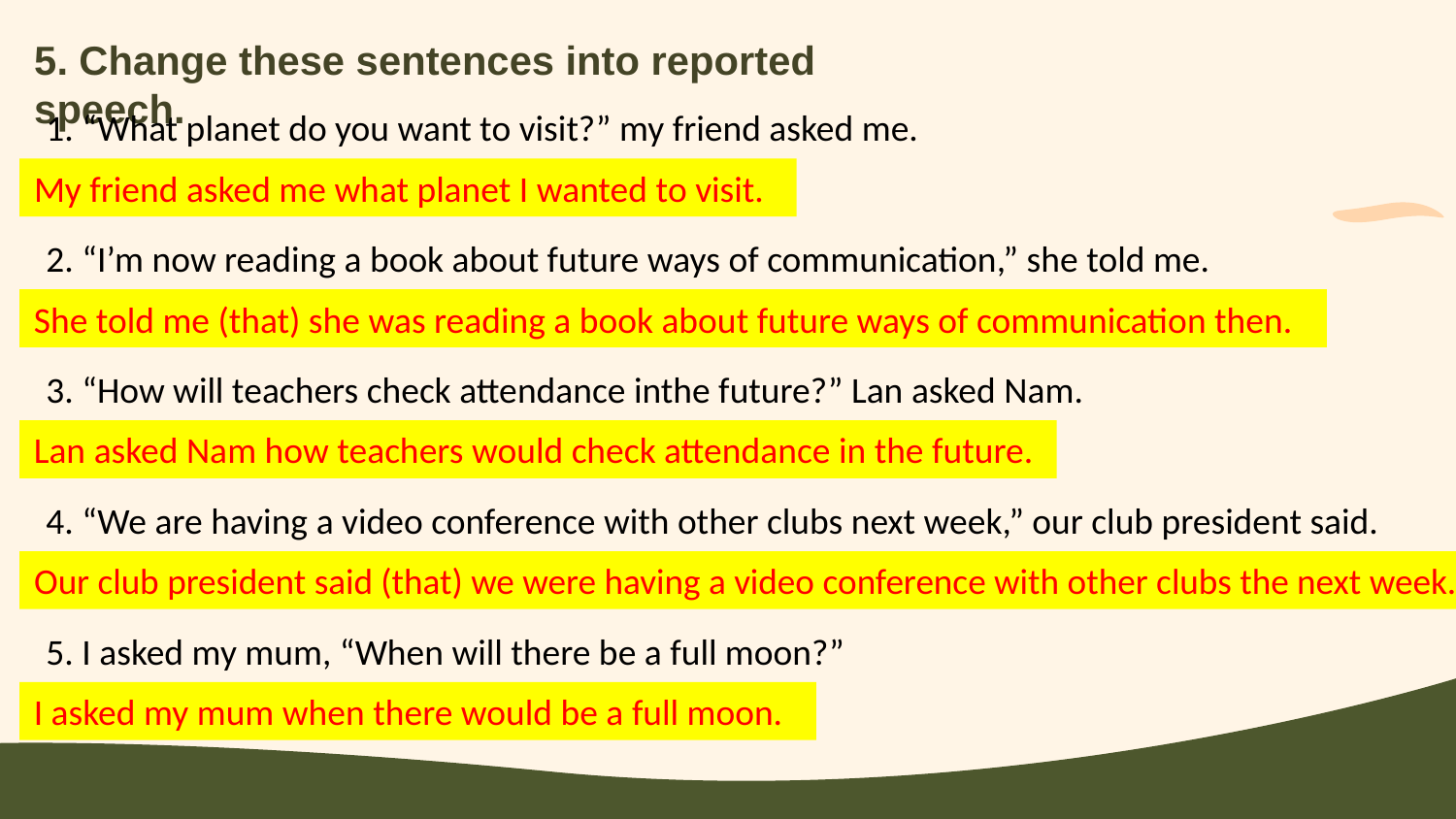

# 5. Change these sentences into reported speech.
1. “What planet do you want to visit?” my friend asked me.

2. “I’m now reading a book about future ways of communication,” she told me.

3. “How will teachers check attendance inthe future?” Lan asked Nam.

4. “We are having a video conference with other clubs next week,” our club president said.

5. I asked my mum, “When will there be a full moon?”
My friend asked me what planet I wanted to visit.
She told me (that) she was reading a book about future ways of communication then.
Lan asked Nam how teachers would check attendance in the future.
Our club president said (that) we were having a video conference with other clubs the next week.
I asked my mum when there would be a full moon.